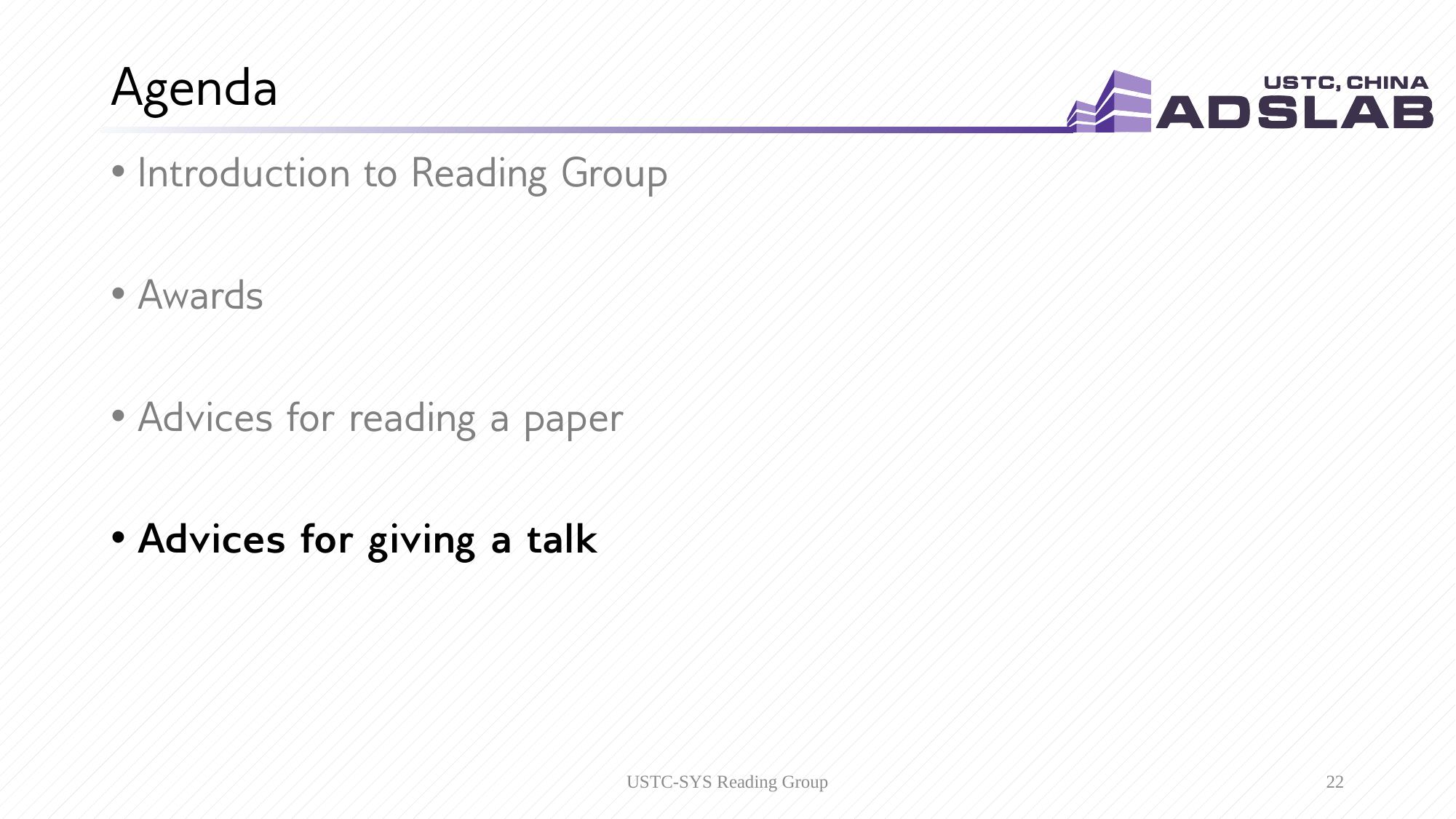

# Agenda
Introduction to Reading Group

Awards

Advices for reading a paper

Advices for giving a talk

USTC-SYS Reading Group